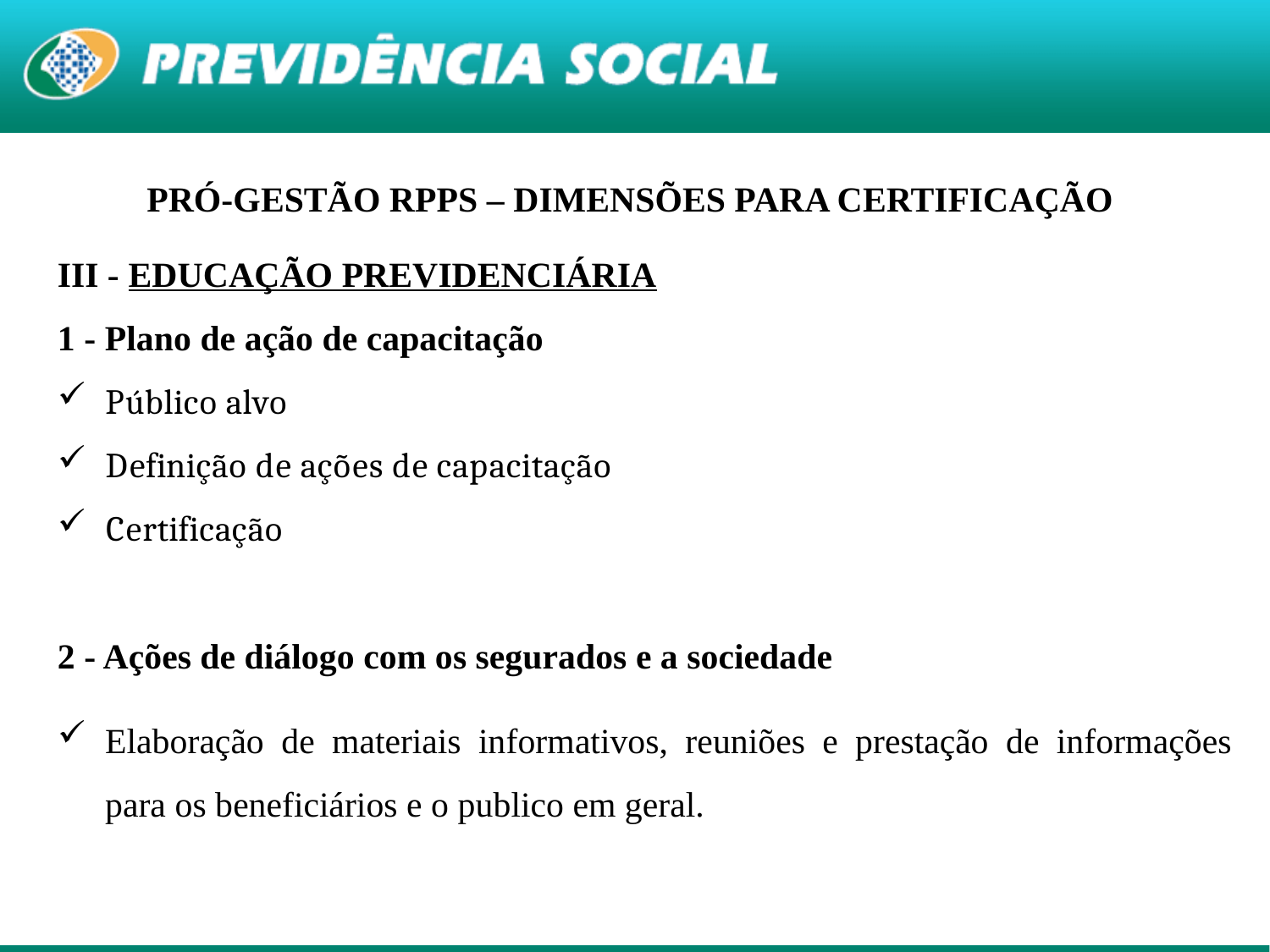

PRÓ-GESTÃO RPPS – DIMENSÕES PARA CERTIFICAÇÃO
III - EDUCAÇÃO PREVIDENCIÁRIA
1 - Plano de ação de capacitação
Público alvo
Definição de ações de capacitação
Certificação

2 - Ações de diálogo com os segurados e a sociedade
Elaboração de materiais informativos, reuniões e prestação de informações para os beneficiários e o publico em geral.